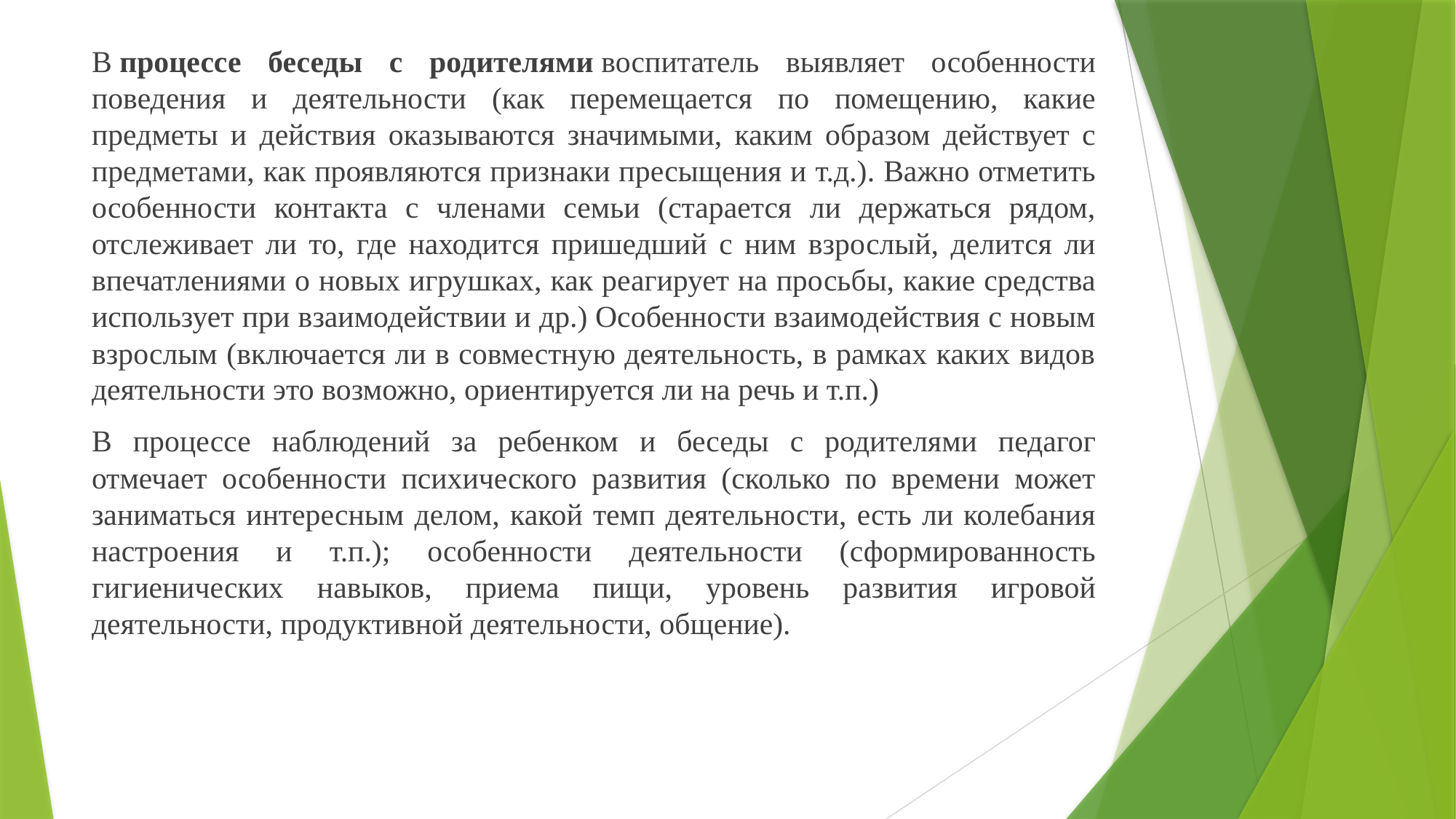

В процессе беседы с родителями воспитатель выявляет особенности поведения и деятельности (как перемещается по помещению, какие предметы и действия оказываются значимыми, каким образом действует с предметами, как проявляются признаки пресыщения и т.д.). Важно отметить особенности контакта с членами семьи (старается ли держаться рядом, отслеживает ли то, где находится пришедший с ним взрослый, делится ли впечатлениями о новых игрушках, как реагирует на просьбы, какие средства использует при взаимодействии и др.) Особенности взаимодействия с новым взрослым (включается ли в совместную деятельность, в рамках каких видов деятельности это возможно, ориентируется ли на речь и т.п.)
В процессе наблюдений за ребенком и беседы с родителями педагог отмечает особенности психического развития (сколько по времени может заниматься интересным делом, какой темп деятельности, есть ли колебания настроения и т.п.); особенности деятельности (сформированность гигиенических навыков, приема пищи, уровень развития игровой деятельности, продуктивной деятельности, общение).